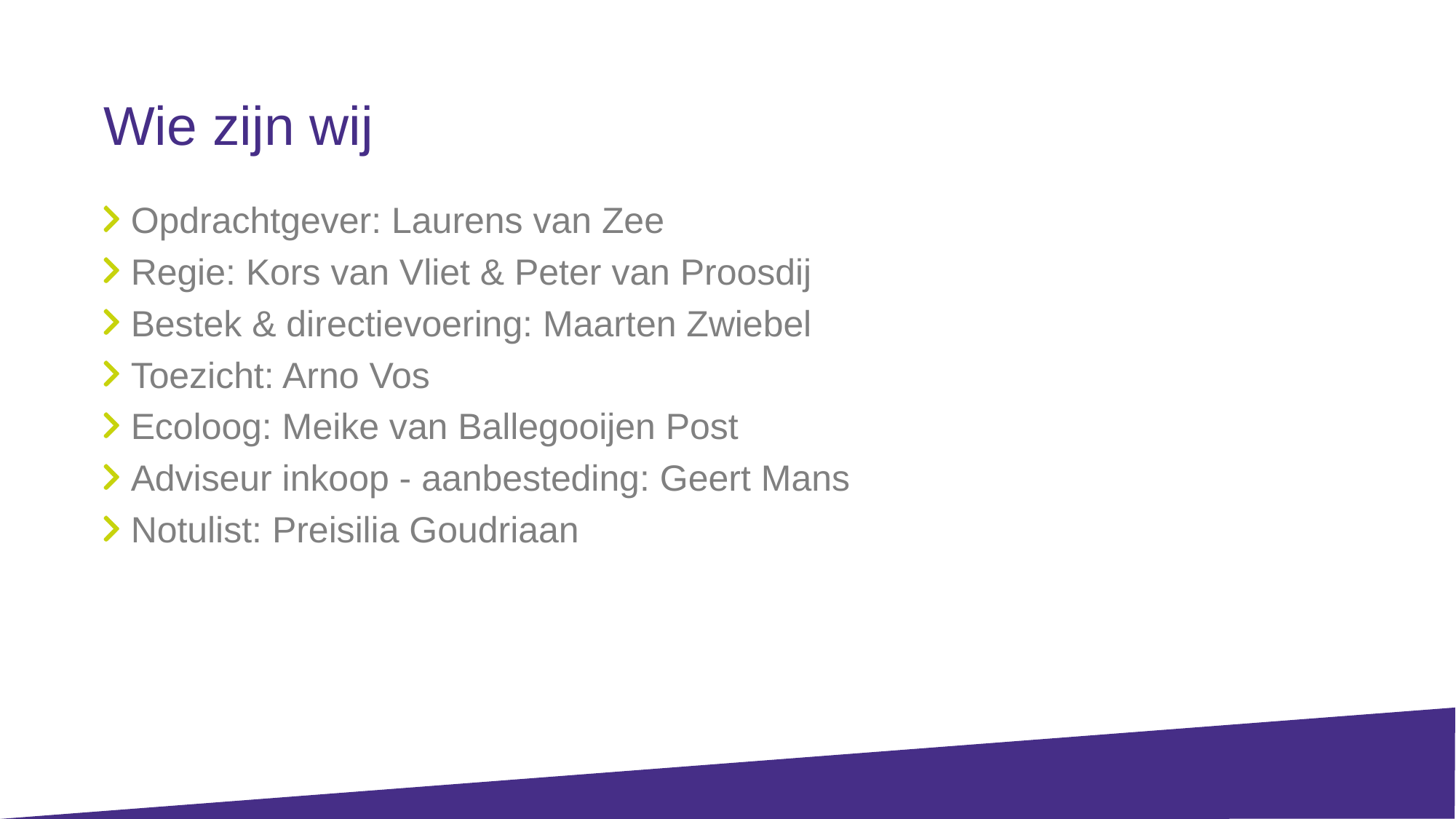

Wie zijn wij
Opdrachtgever: Laurens van Zee
Regie: Kors van Vliet & Peter van Proosdij
Bestek & directievoering: Maarten Zwiebel
Toezicht: Arno Vos
Ecoloog: Meike van Ballegooijen Post
Adviseur inkoop - aanbesteding: Geert Mans
Notulist: Preisilia Goudriaan